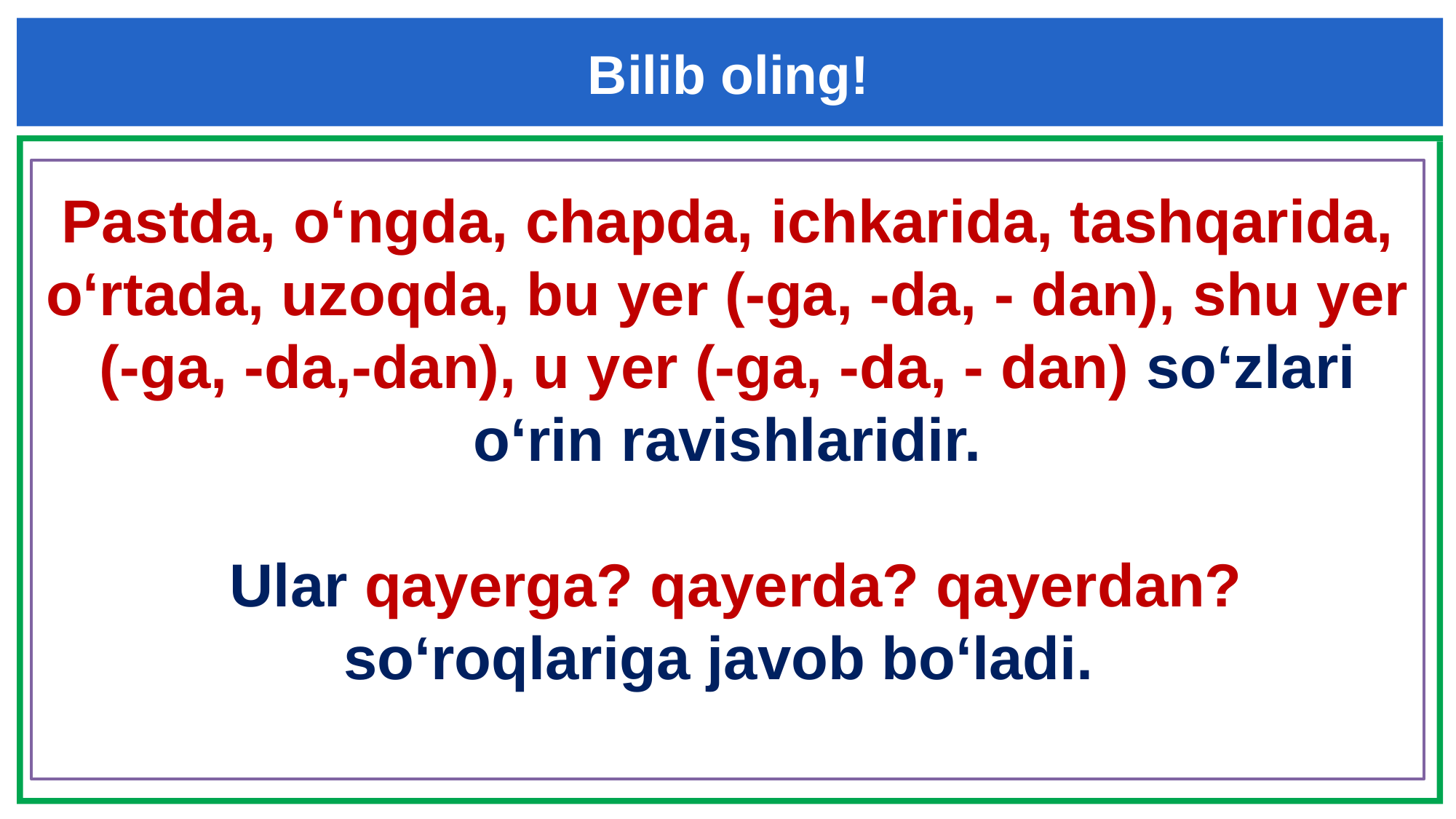

Bilib oling!
Pastda, o‘ngda, chapda, ichkarida, tashqarida, o‘rtada, uzoqda, bu yer (-ga, -da, - dan), shu yer (-ga, -da,-dan), u yer (-ga, -da, - dan) so‘zlari o‘rin ravishlaridir.

 Ular qayerga? qayerda? qayerdan? so‘roqlariga javob bo‘ladi.